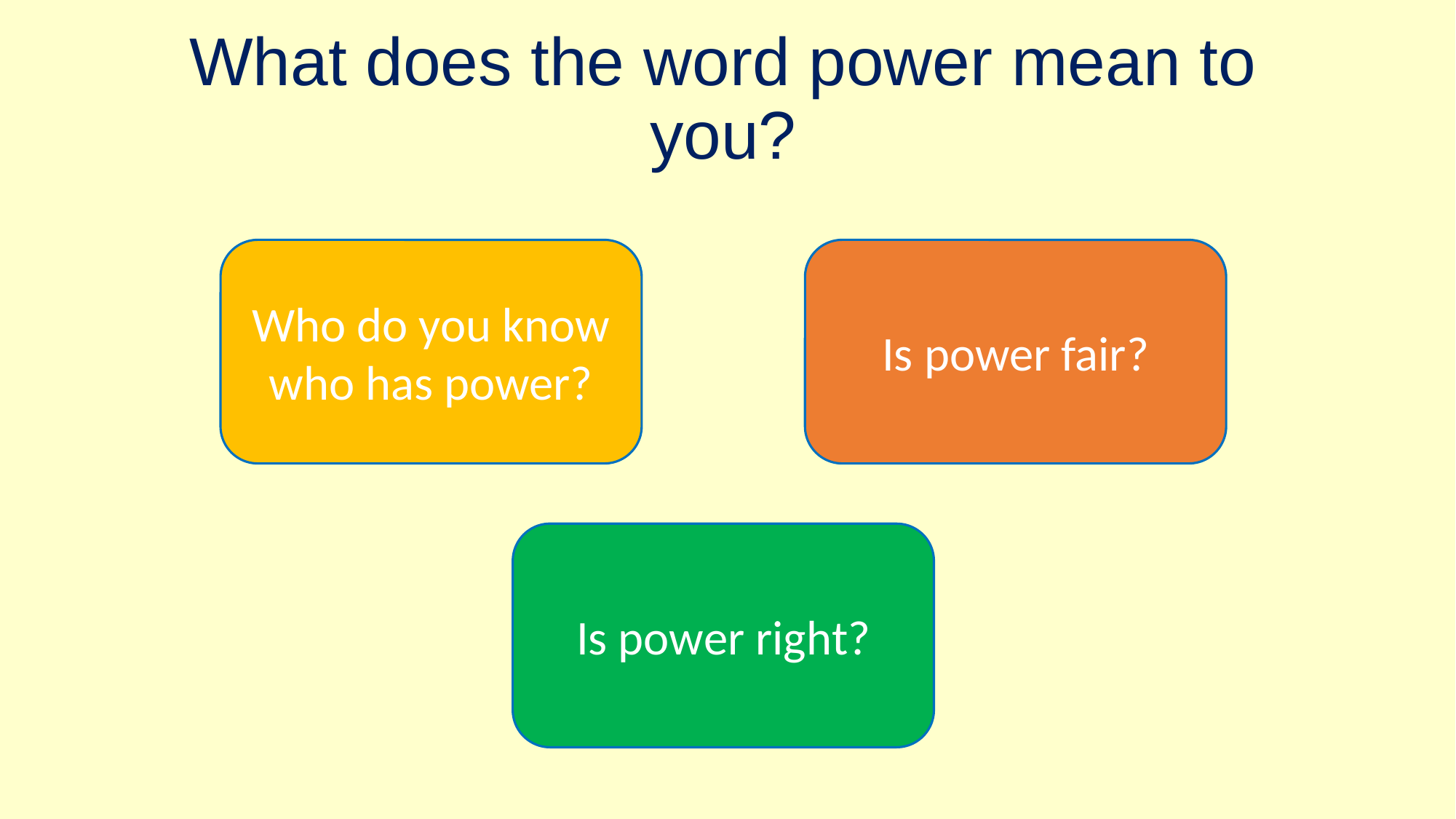

# What does the word power mean to you?
Who do you know who has power?
Is power fair?
Is power right?